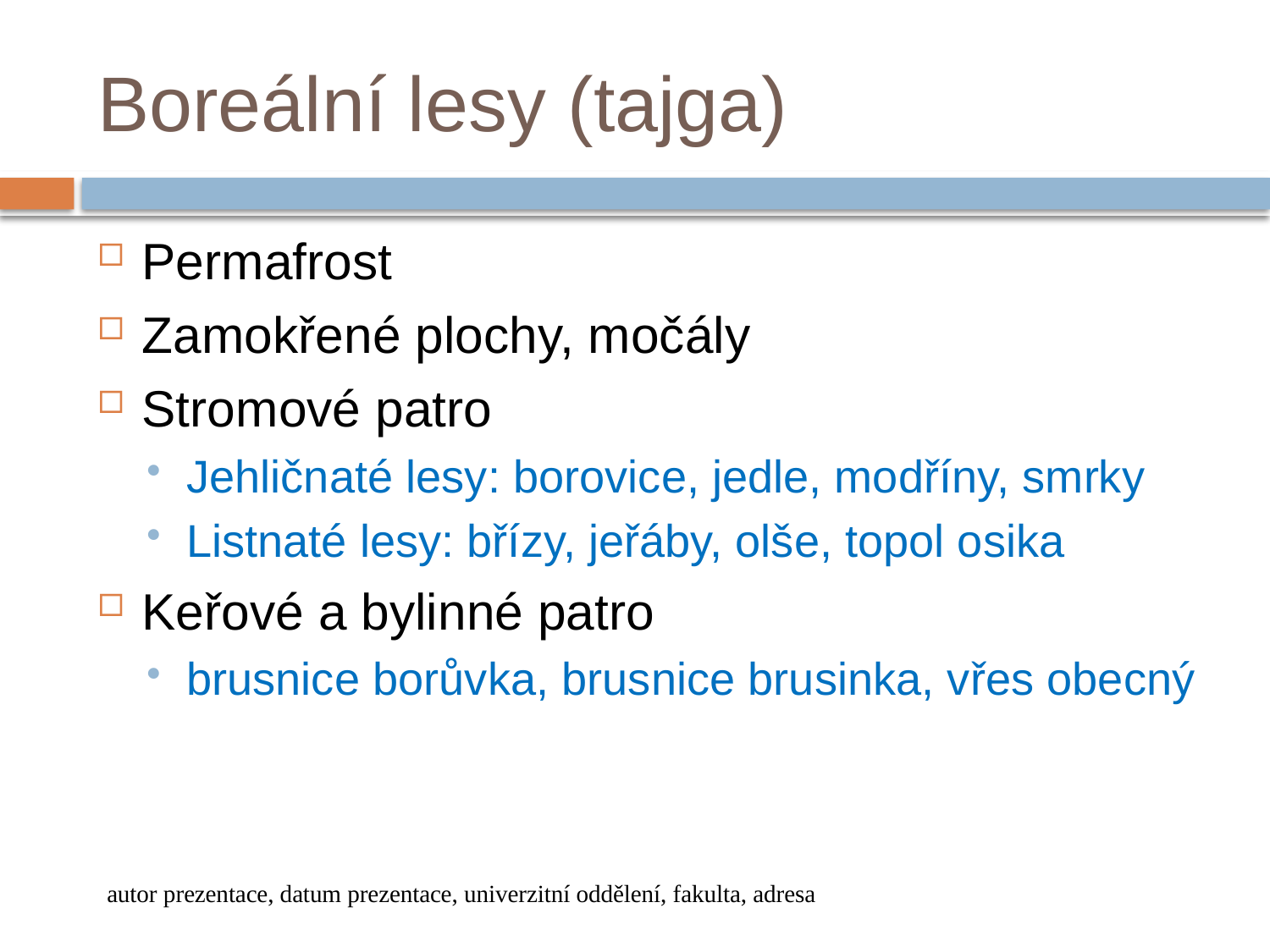

# Boreální lesy (tajga)
Permafrost
Zamokřené plochy, močály
Stromové patro
Jehličnaté lesy: borovice, jedle, modříny, smrky
Listnaté lesy: břízy, jeřáby, olše, topol osika
Keřové a bylinné patro
brusnice borůvka, brusnice brusinka, vřes obecný

autor prezentace, datum prezentace, univerzitní oddělení, fakulta, adresa